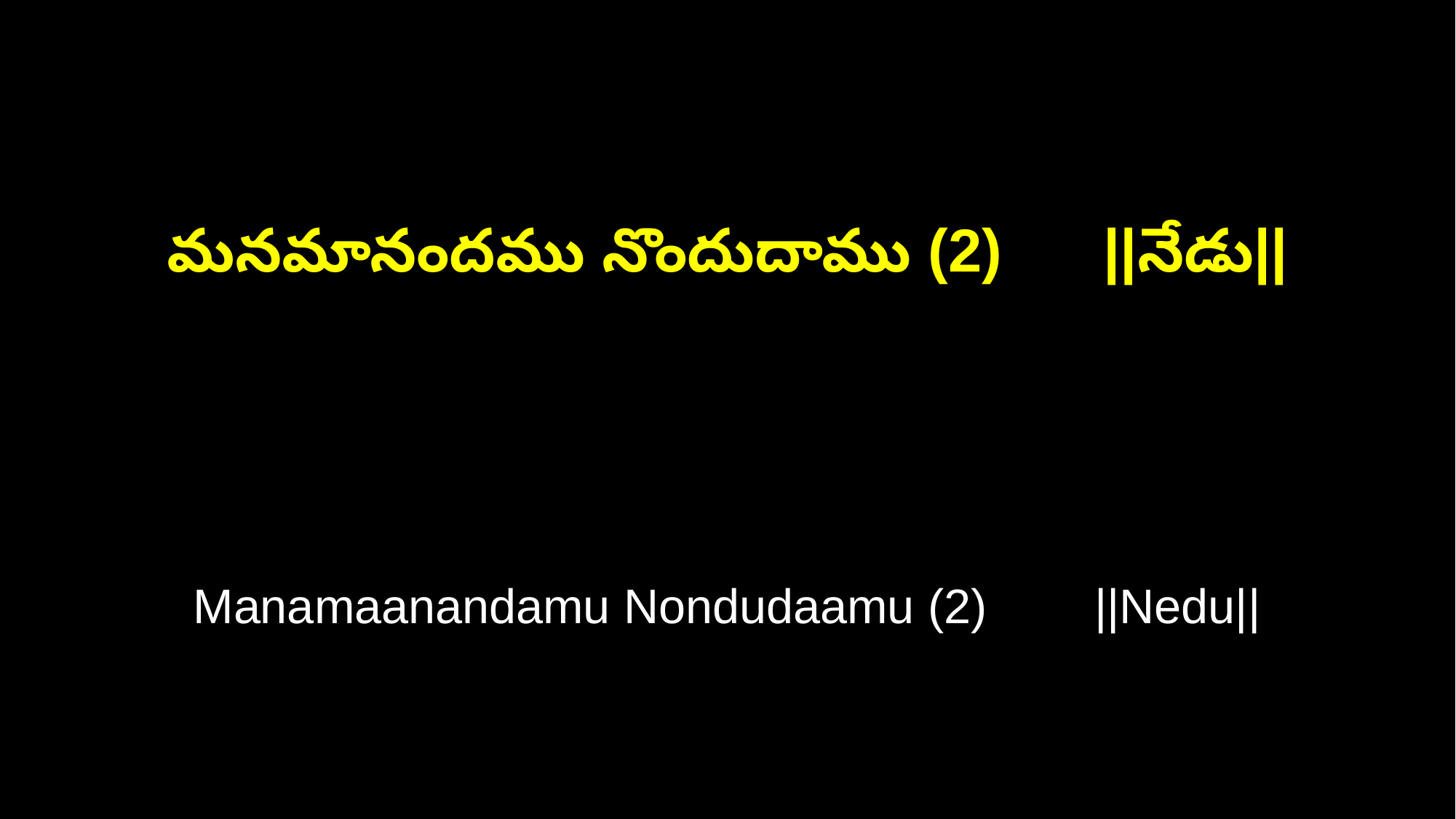

మనమానందము నొందుదాము (2)      ||నేడు||
Manamaanandamu Nondudaamu (2)        ||Nedu||